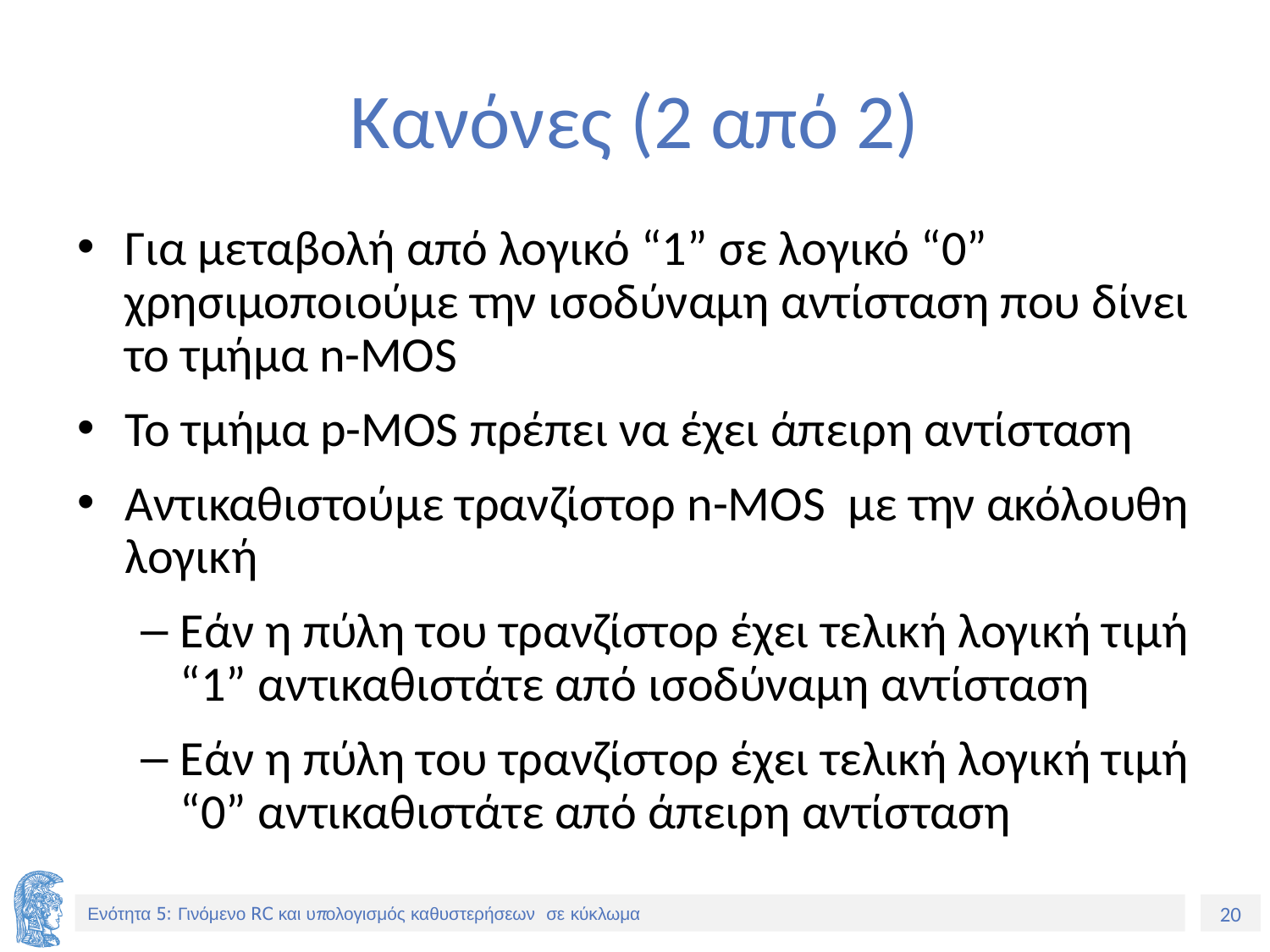

# Κανόνες (2 από 2)
Για μεταβολή από λογικό “1” σε λογικό “0” χρησιμοποιούμε την ισοδύναμη αντίσταση που δίνει το τμήμα n-MOS
Το τμήμα p-MOS πρέπει να έχει άπειρη αντίσταση
Αντικαθιστούμε τρανζίστορ n-MOS  με την ακόλουθη λογική
Εάν η πύλη του τρανζίστορ έχει τελική λογική τιμή “1” αντικαθιστάτε από ισοδύναμη αντίσταση
Εάν η πύλη του τρανζίστορ έχει τελική λογική τιμή “0” αντικαθιστάτε από άπειρη αντίσταση